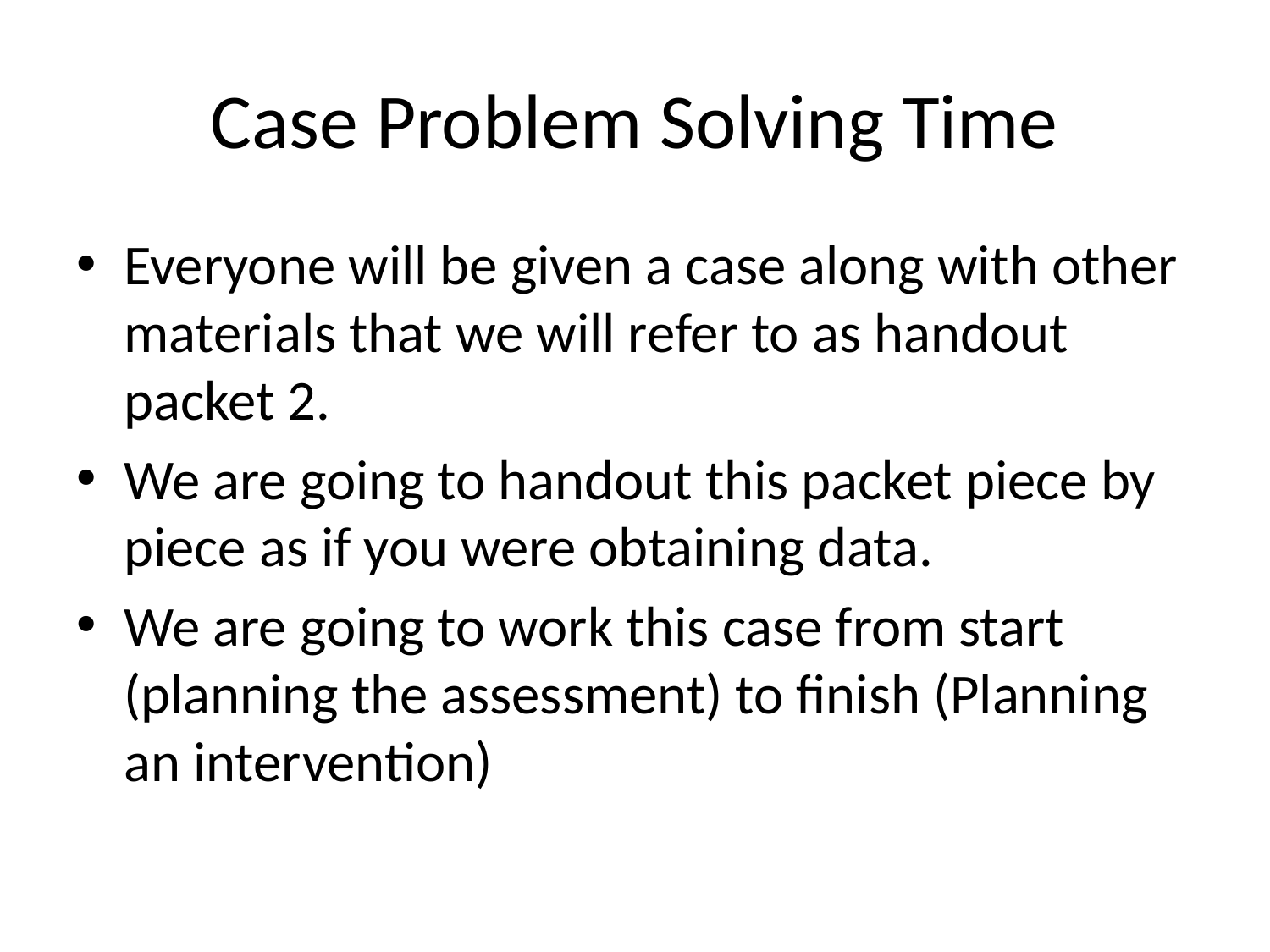

# Case Problem Solving Time
Everyone will be given a case along with other materials that we will refer to as handout packet 2.
We are going to handout this packet piece by piece as if you were obtaining data.
We are going to work this case from start (planning the assessment) to finish (Planning an intervention)